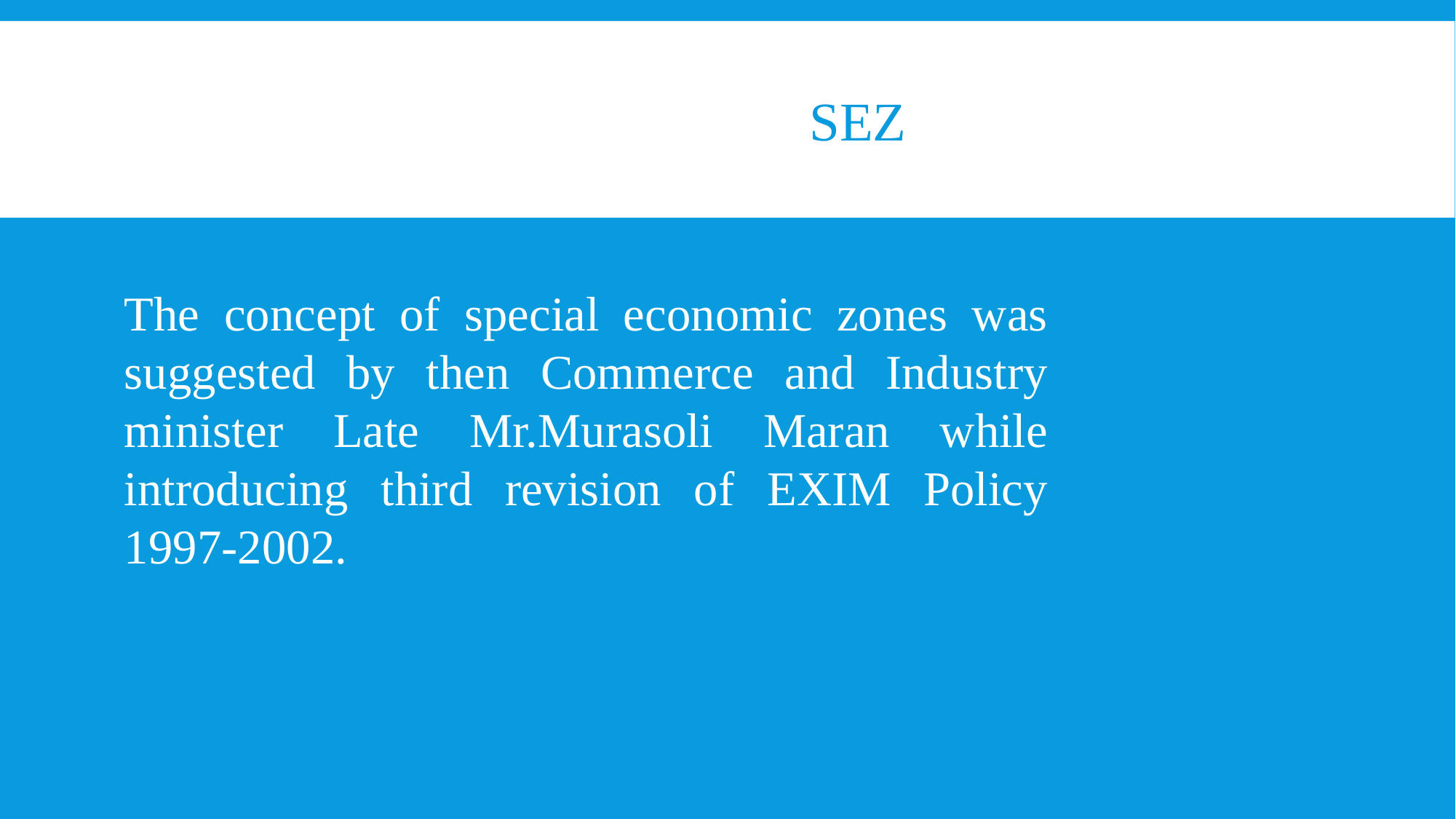

# sez

The concept of special economic zones was suggested by then Commerce and Industry minister Late Mr.Murasoli Maran while introducing third revision of EXIM Policy 1997-2002.